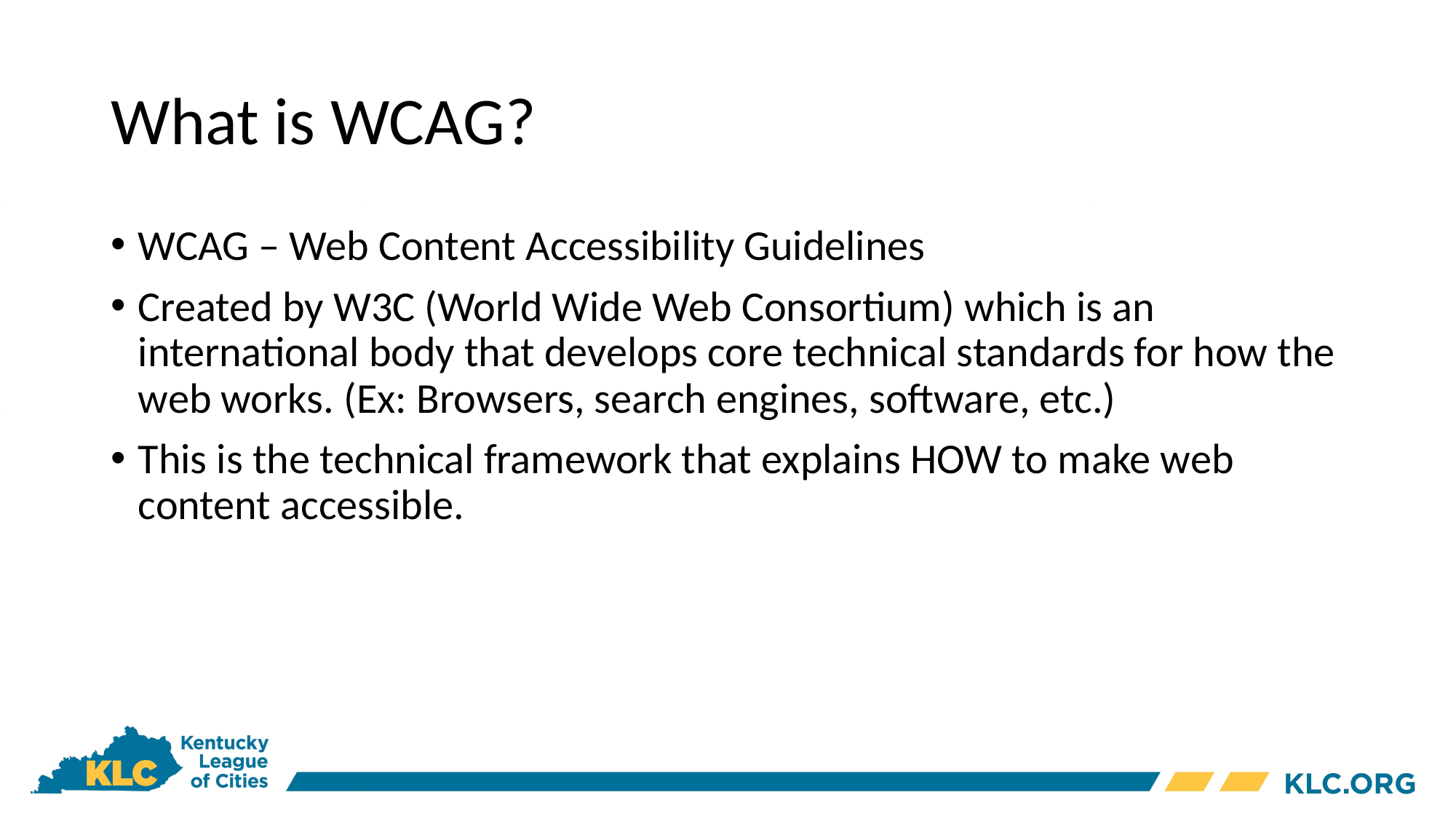

# What is WCAG?
WCAG – Web Content Accessibility Guidelines
Created by W3C (World Wide Web Consortium) which is an international body that develops core technical standards for how the web works. (Ex: Browsers, search engines, software, etc.)
This is the technical framework that explains HOW to make web content accessible.